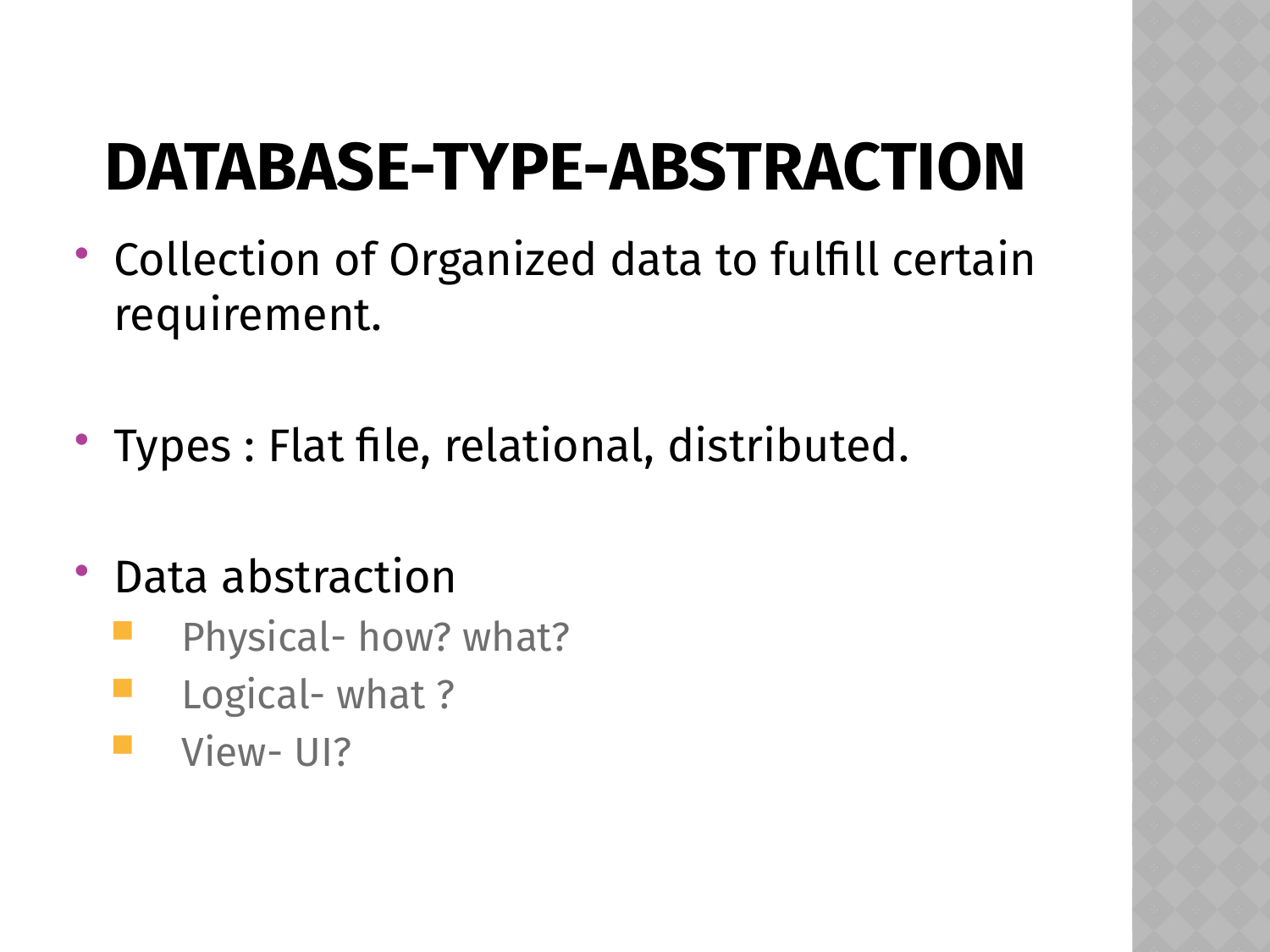

# Database-type-abstraction
Collection of Organized data to fulfill certain requirement.

Types : Flat file, relational, distributed.

Data abstraction
Physical- how? what?
Logical- what ?
View- UI?